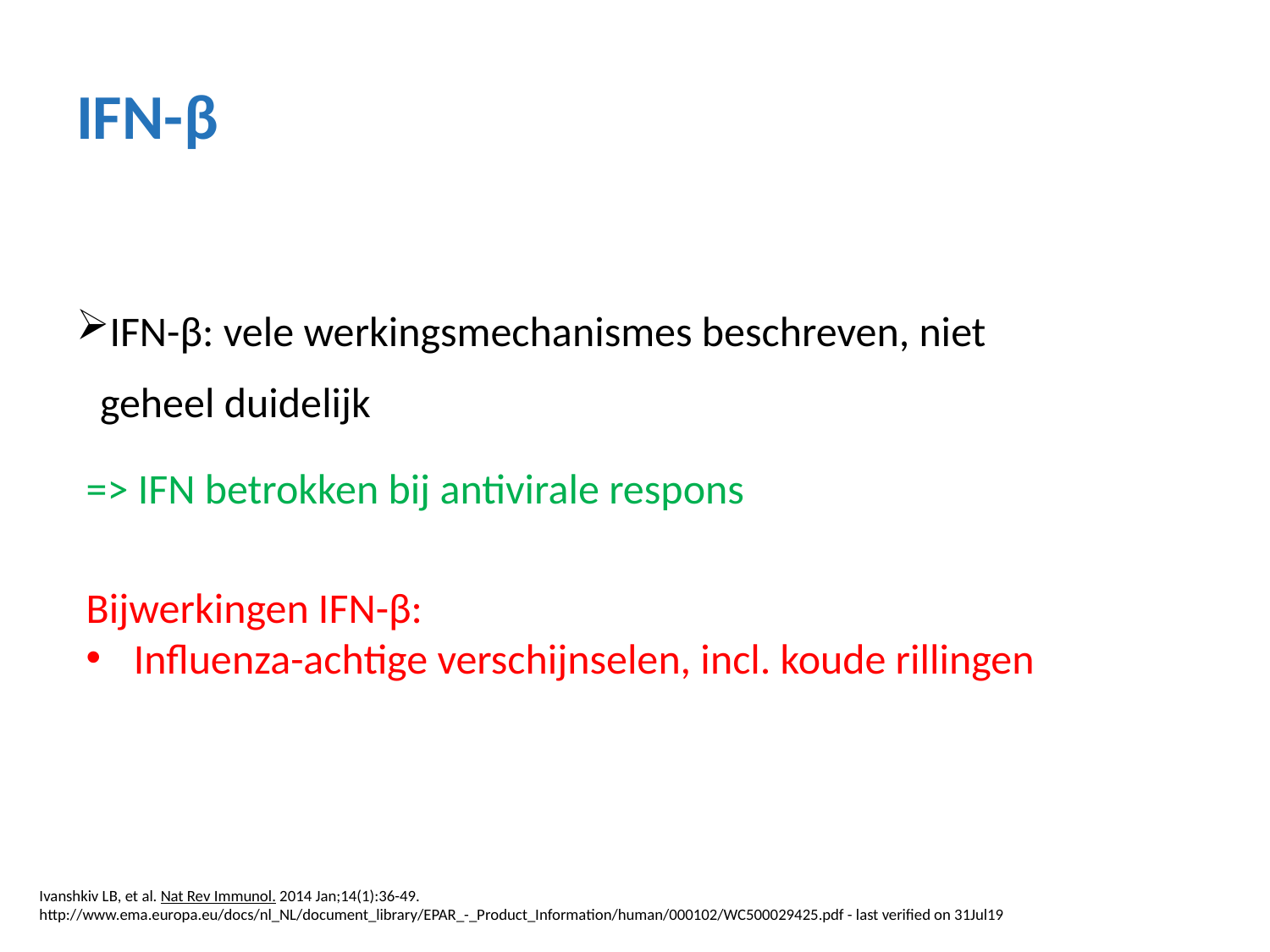

# IFN-β
IFN-β: vele werkingsmechanismes beschreven, niet geheel duidelijk
=> IFN betrokken bij antivirale respons
Bijwerkingen IFN-β:
Influenza-achtige verschijnselen, incl. koude rillingen
 Ivanshkiv LB, et al. Nat Rev Immunol. 2014 Jan;14(1):36-49.
 http://www.ema.europa.eu/docs/nl_NL/document_library/EPAR_-_Product_Information/human/000102/WC500029425.pdf - last verified on 31Jul19